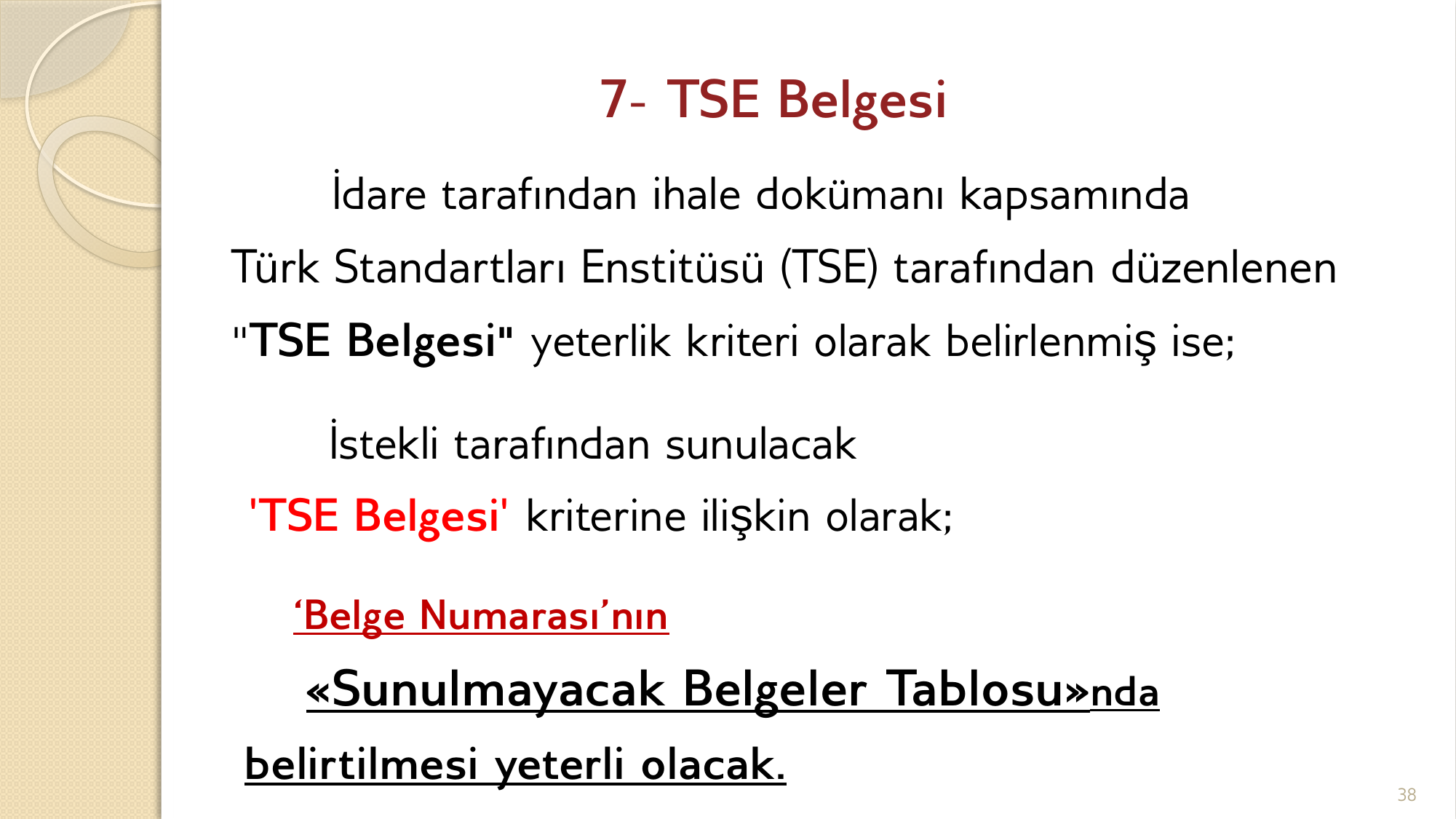

# 7- TSE Belgesi
          İdare tarafından ihale dokümanı kapsamında
  Türk Standartları Enstitüsü (TSE) tarafından düzenlenen
  "TSE Belgesi" yeterlik kriteri olarak belirlenmiş ise;

         İstekli tarafından sunulacak
   'TSE Belgesi' kriterine ilişkin olarak;

       ‘Belge Numarası’nın
        «Sunulmayacak Belgeler Tablosu»nda
   belirtilmesi yeterli olacak.
38